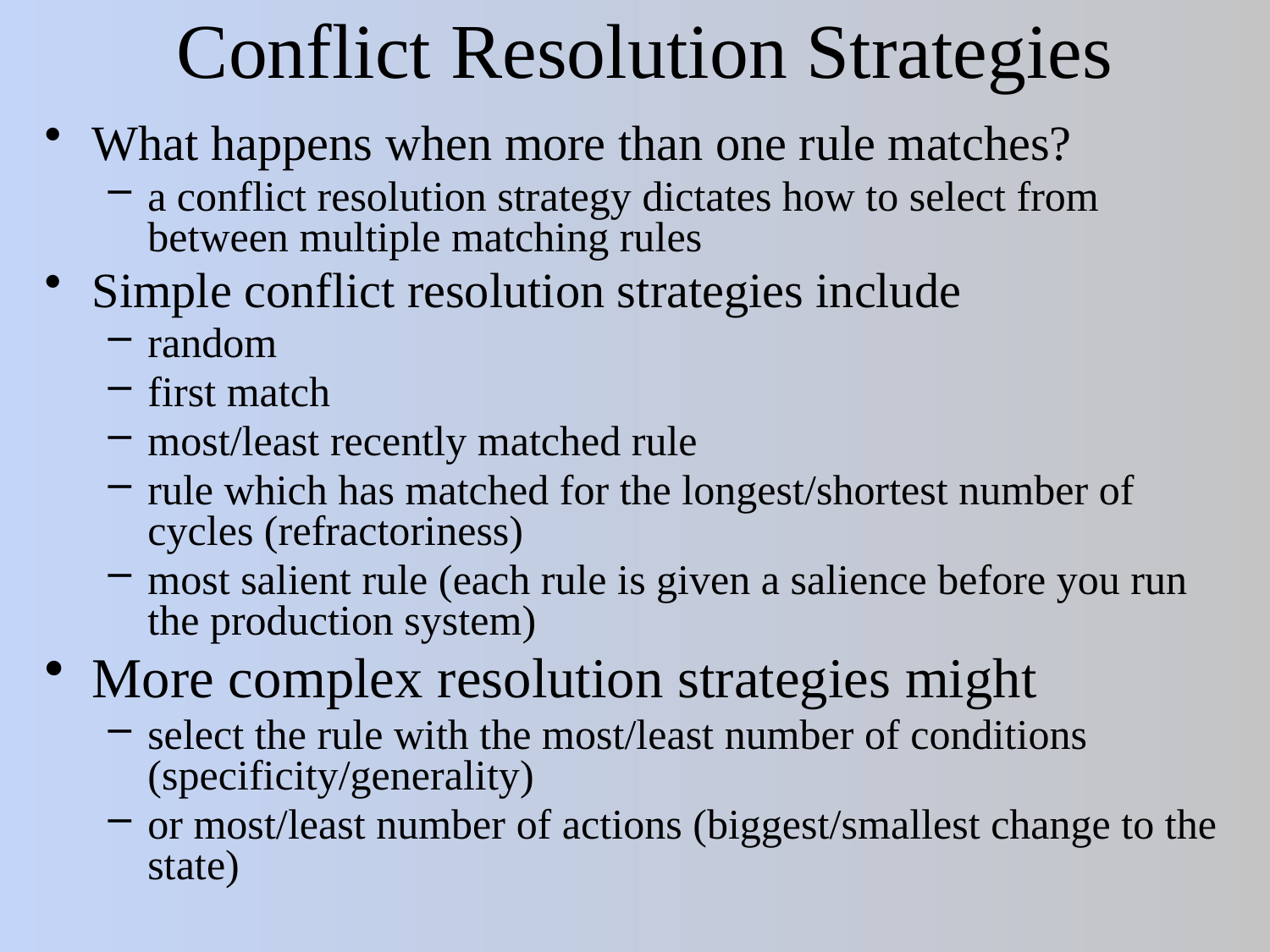

# Conflict Resolution Strategies
What happens when more than one rule matches?
a conflict resolution strategy dictates how to select from between multiple matching rules
Simple conflict resolution strategies include
random
first match
most/least recently matched rule
rule which has matched for the longest/shortest number of cycles (refractoriness)
most salient rule (each rule is given a salience before you run the production system)
More complex resolution strategies might
select the rule with the most/least number of conditions (specificity/generality)
or most/least number of actions (biggest/smallest change to the state)